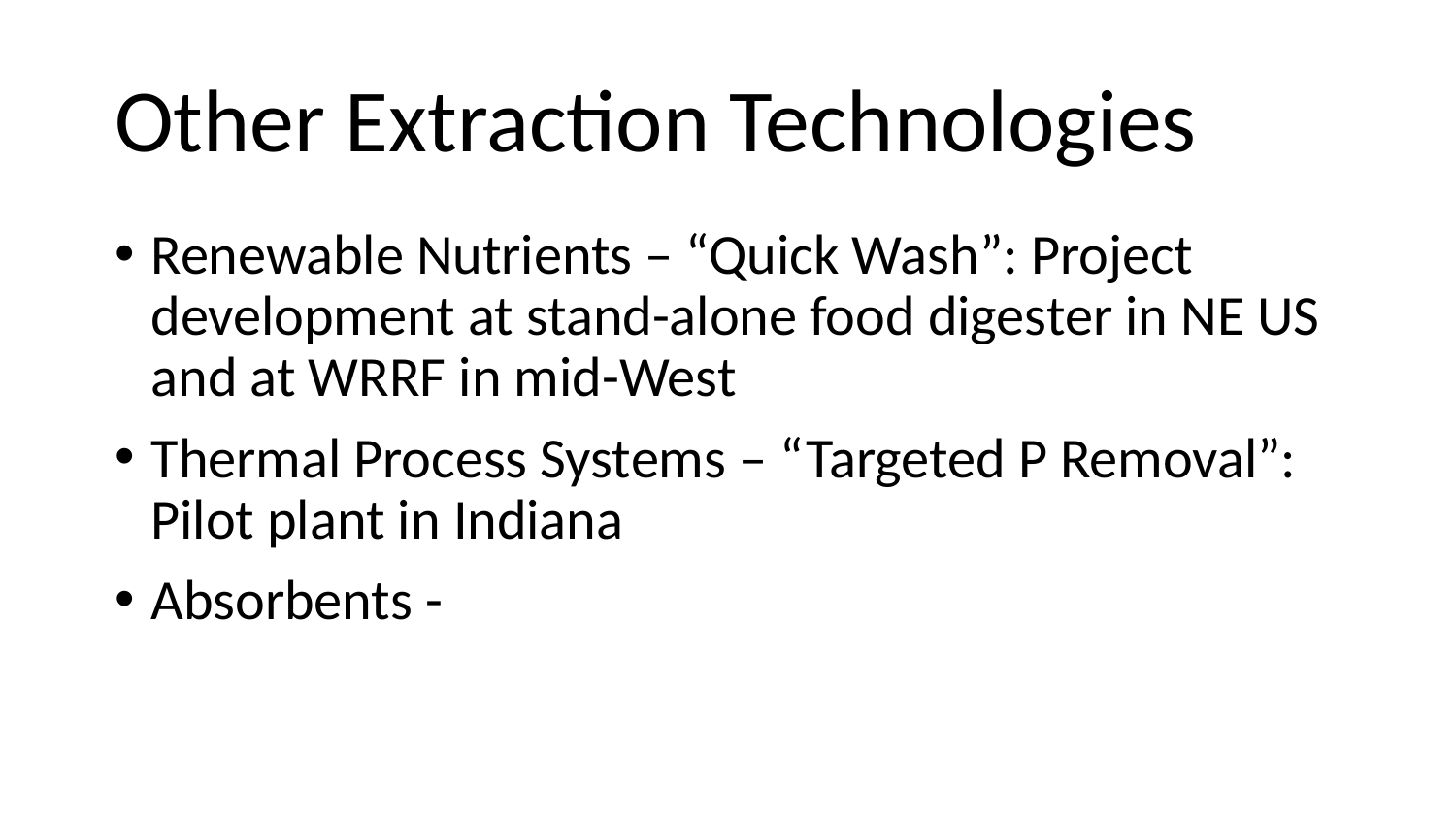

# Other Extraction Technologies
Renewable Nutrients – “Quick Wash”: Project development at stand-alone food digester in NE US and at WRRF in mid-West
Thermal Process Systems – “Targeted P Removal”: Pilot plant in Indiana
Absorbents -